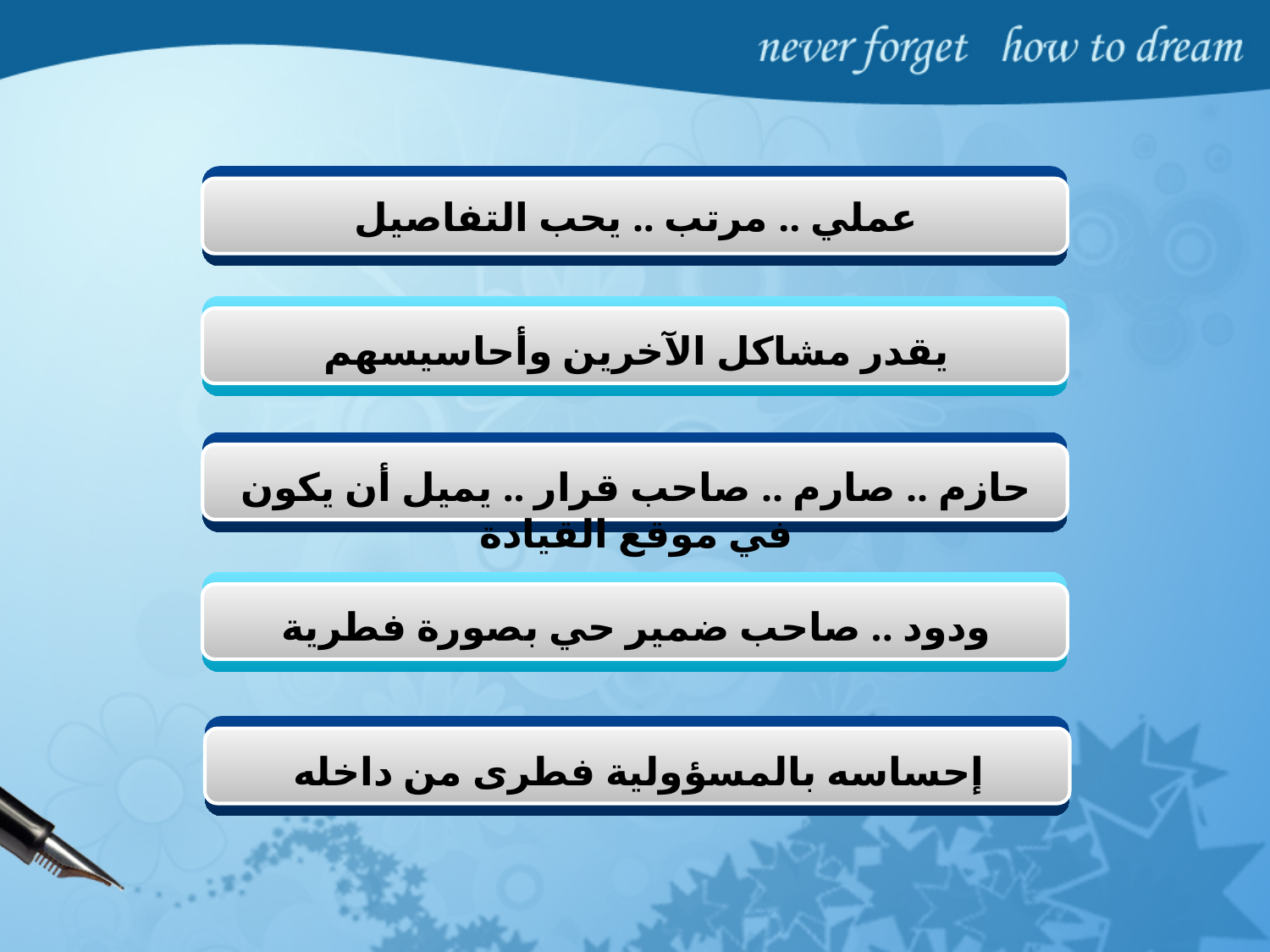

عملي .. مرتب .. يحب التفاصيل

يقدر مشاكل الآخرين وأحاسيسهم

حازم .. صارم .. صاحب قرار .. يميل أن يكون في موقع القيادة

ودود .. صاحب ضمير حي بصورة فطرية

إحساسه بالمسؤولية فطرى من داخله